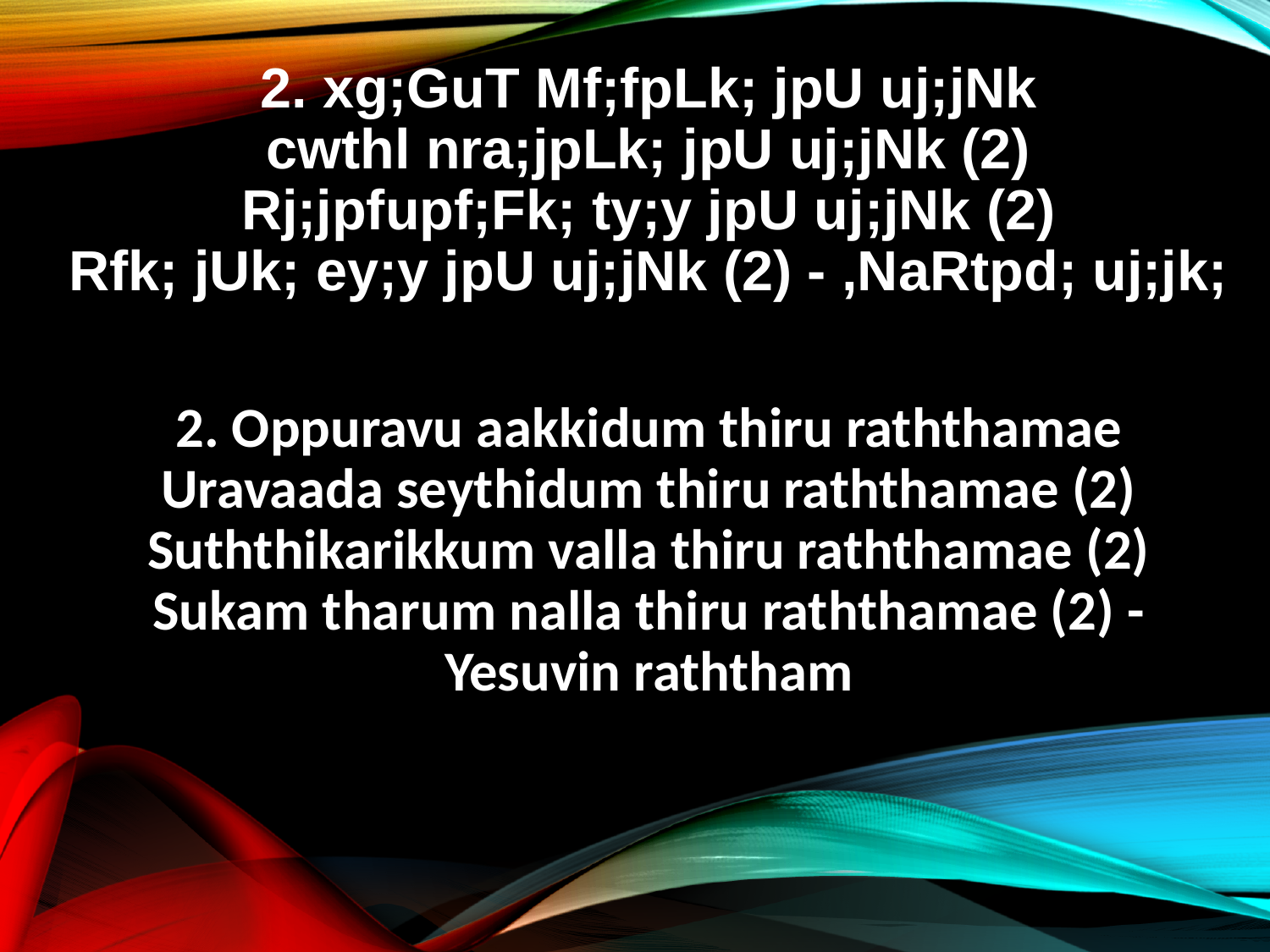

2. xg;GuT Mf;fpLk; jpU uj;jNk
cwthl nra;jpLk; jpU uj;jNk (2)
Rj;jpfupf;Fk; ty;y jpU uj;jNk (2)
Rfk; jUk; ey;y jpU uj;jNk (2) - ,NaRtpd; uj;jk;

2. Oppuravu aakkidum thiru raththamae
Uravaada seythidum thiru raththamae (2)
Suththikarikkum valla thiru raththamae (2)
Sukam tharum nalla thiru raththamae (2) - Yesuvin raththam